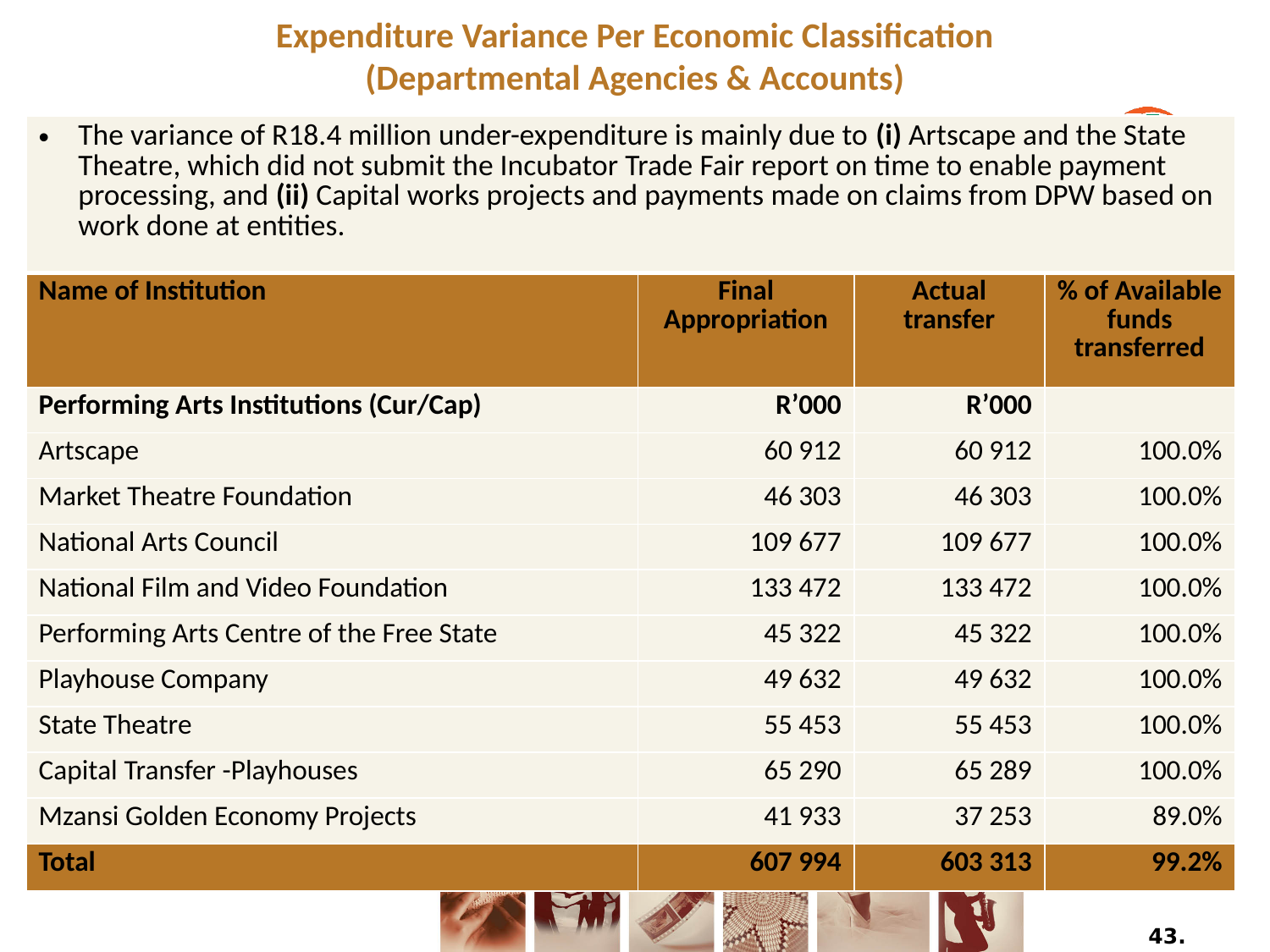

Expenditure Variance Per Economic Classification
(Departmental Agencies & Accounts)
| The variance of R18.4 million under-expenditure is mainly due to (i) Artscape and the State Theatre, which did not submit the Incubator Trade Fair report on time to enable payment processing, and (ii) Capital works projects and payments made on claims from DPW based on work done at entities. |  |  |  |
| --- | --- | --- | --- |
| Name of Institution | Final Appropriation | Actual transfer | % of Available funds transferred |
| Performing Arts Institutions (Cur/Cap) | R’000 | R’000 |  |
| Artscape | 60 912 | 60 912 | 100.0% |
| Market Theatre Foundation | 46 303 | 46 303 | 100.0% |
| National Arts Council | 109 677 | 109 677 | 100.0% |
| National Film and Video Foundation | 133 472 | 133 472 | 100.0% |
| Performing Arts Centre of the Free State | 45 322 | 45 322 | 100.0% |
| Playhouse Company | 49 632 | 49 632 | 100.0% |
| State Theatre | 55 453 | 55 453 | 100.0% |
| Capital Transfer -Playhouses | 65 290 | 65 289 | 100.0% |
| Mzansi Golden Economy Projects | 41 933 | 37 253 | 89.0% |
| Total | 607 994 | 603 313 | 99.2% |
43.